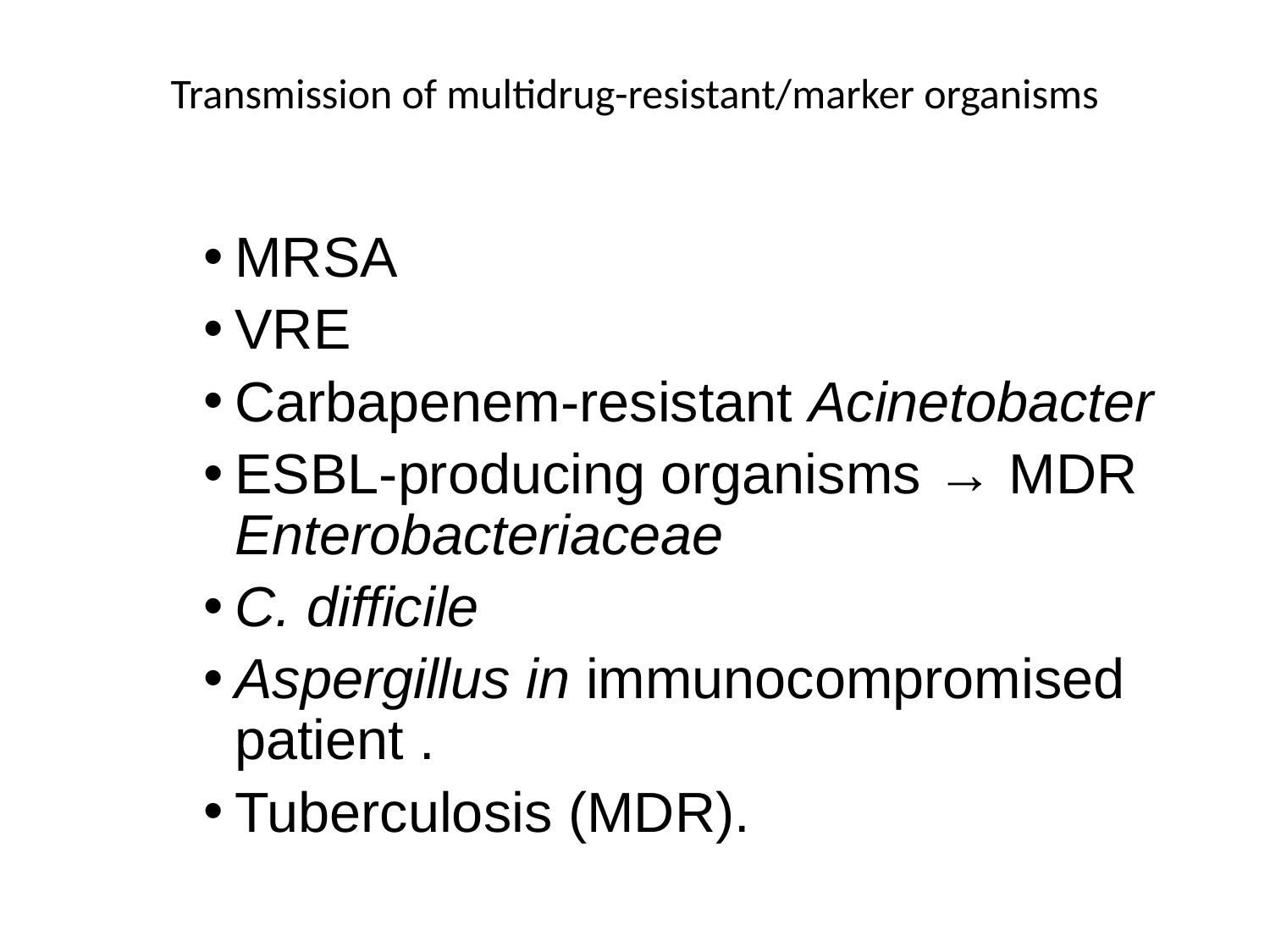

# Transmission of multidrug-resistant/marker organisms
MRSA
VRE
Carbapenem-resistant Acinetobacter
ESBL-producing organisms → MDR Enterobacteriaceae
C. difficile
Aspergillus in immunocompromised patient .
Tuberculosis (MDR).